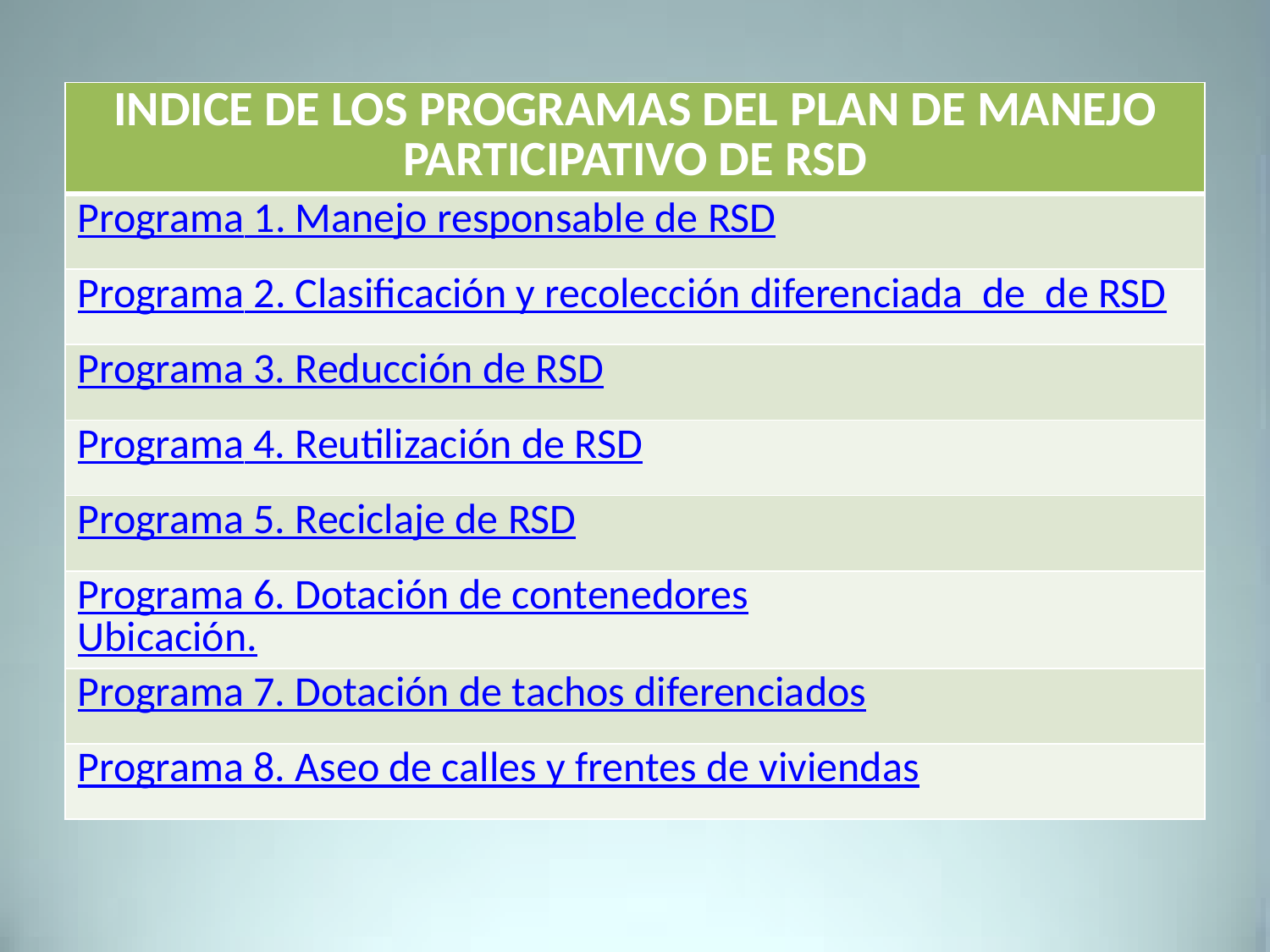

| INDICE DE LOS PROGRAMAS DEL PLAN DE MANEJO PARTICIPATIVO DE RSD |
| --- |
| Programa 1. Manejo responsable de RSD |
| Programa 2. Clasificación y recolección diferenciada de de RSD |
| Programa 3. Reducción de RSD |
| Programa 4. Reutilización de RSD |
| Programa 5. Reciclaje de RSD |
| Programa 6. Dotación de contenedores Ubicación. |
| Programa 7. Dotación de tachos diferenciados |
| Programa 8. Aseo de calles y frentes de viviendas |